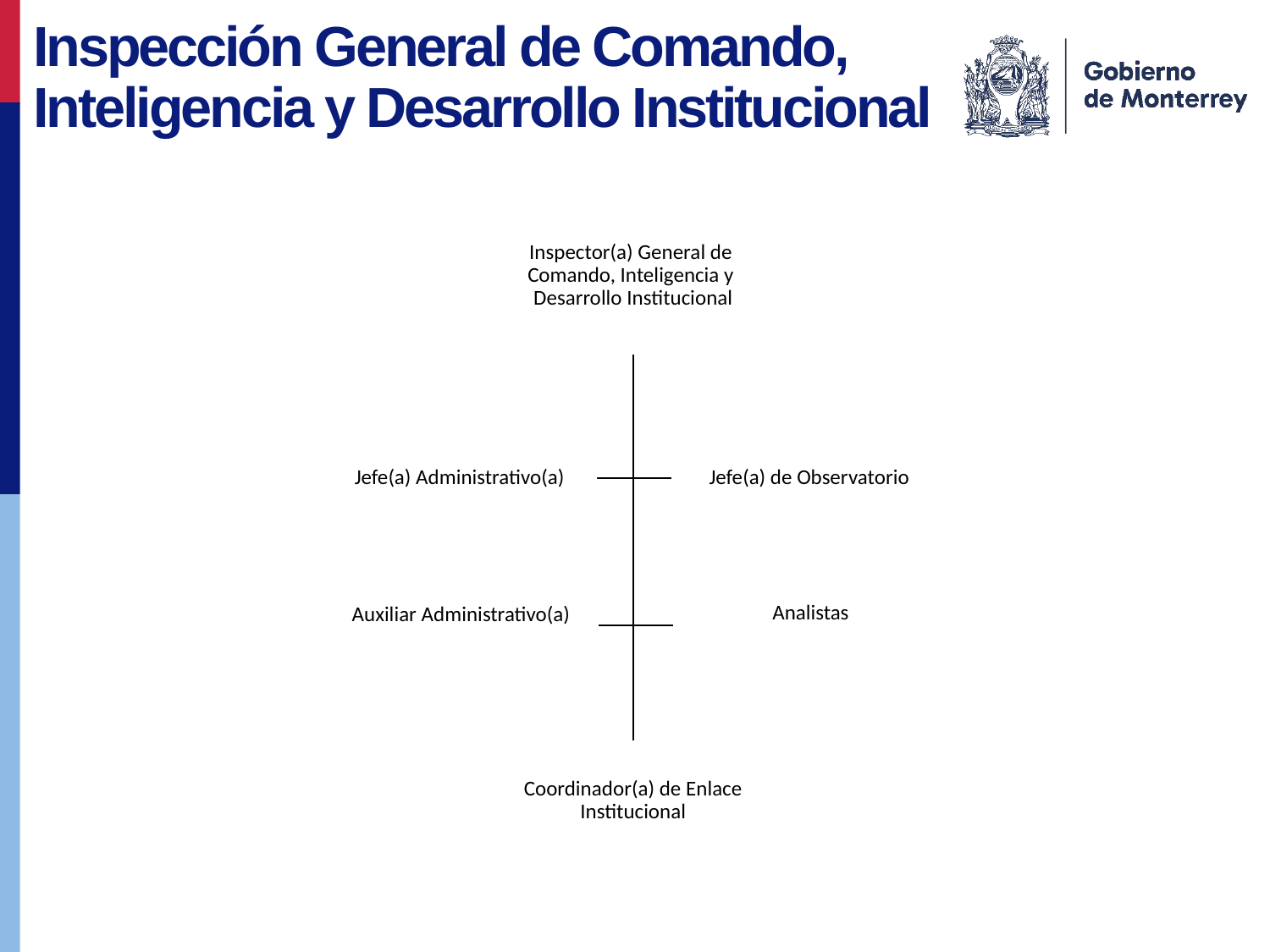

Inspección General de Comando, Inteligencia y Desarrollo Institucional
Inspector(a) General de
Comando, Inteligencia y
Desarrollo Institucional
Coordinador(a) de Enlace Institucional

Jefe(a) Administrativo(a)
Jefe(a) de Observatorio
Auxiliar Administrativo(a)
Analistas